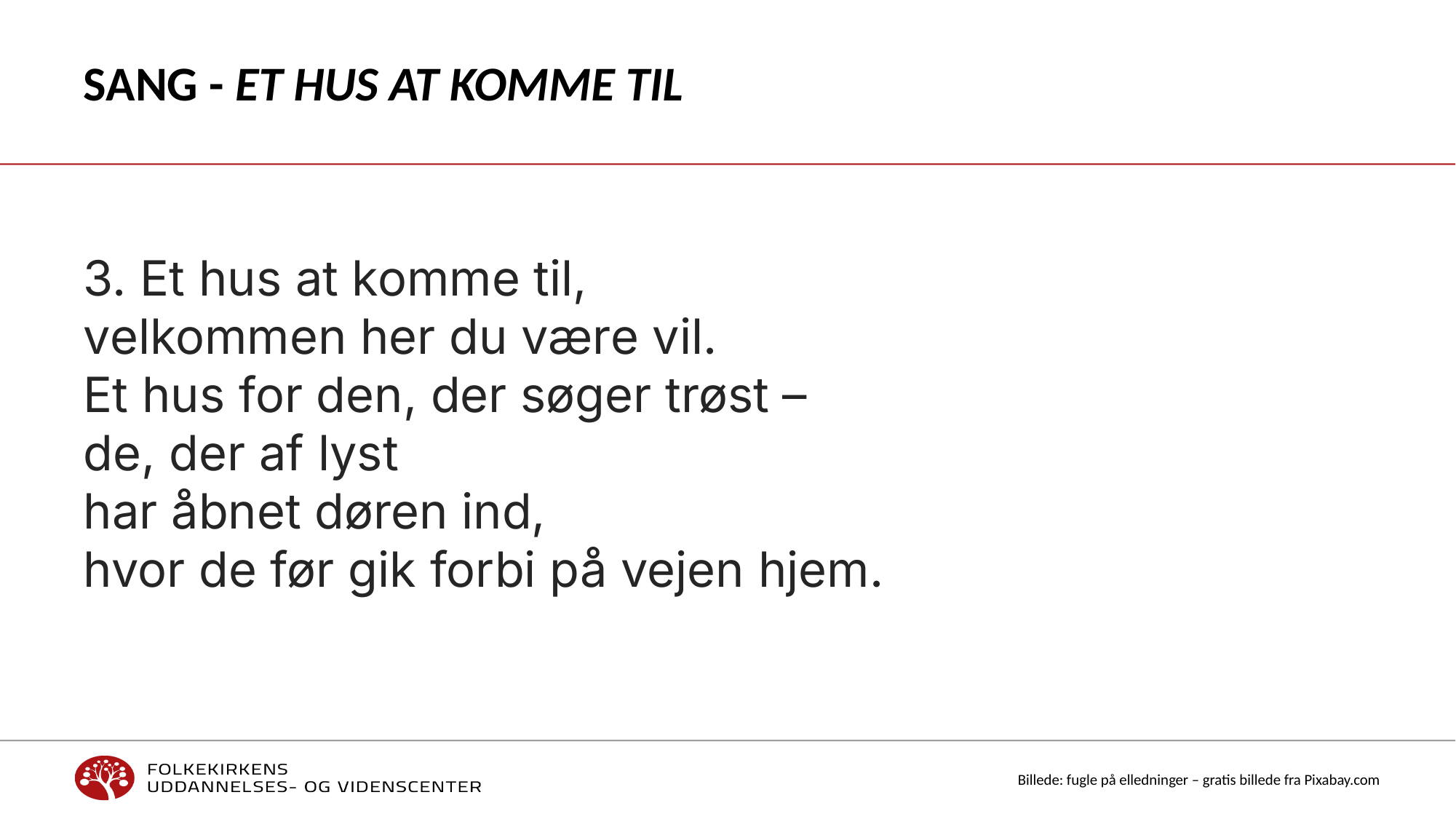

# Sang - Et hus at komme til
3. Et hus at komme til,
velkommen her du være vil.
Et hus for den, der søger trøst –
de, der af lyst
har åbnet døren ind,
hvor de før gik forbi på vejen hjem.
Billede: fugle på elledninger – gratis billede fra Pixabay.com